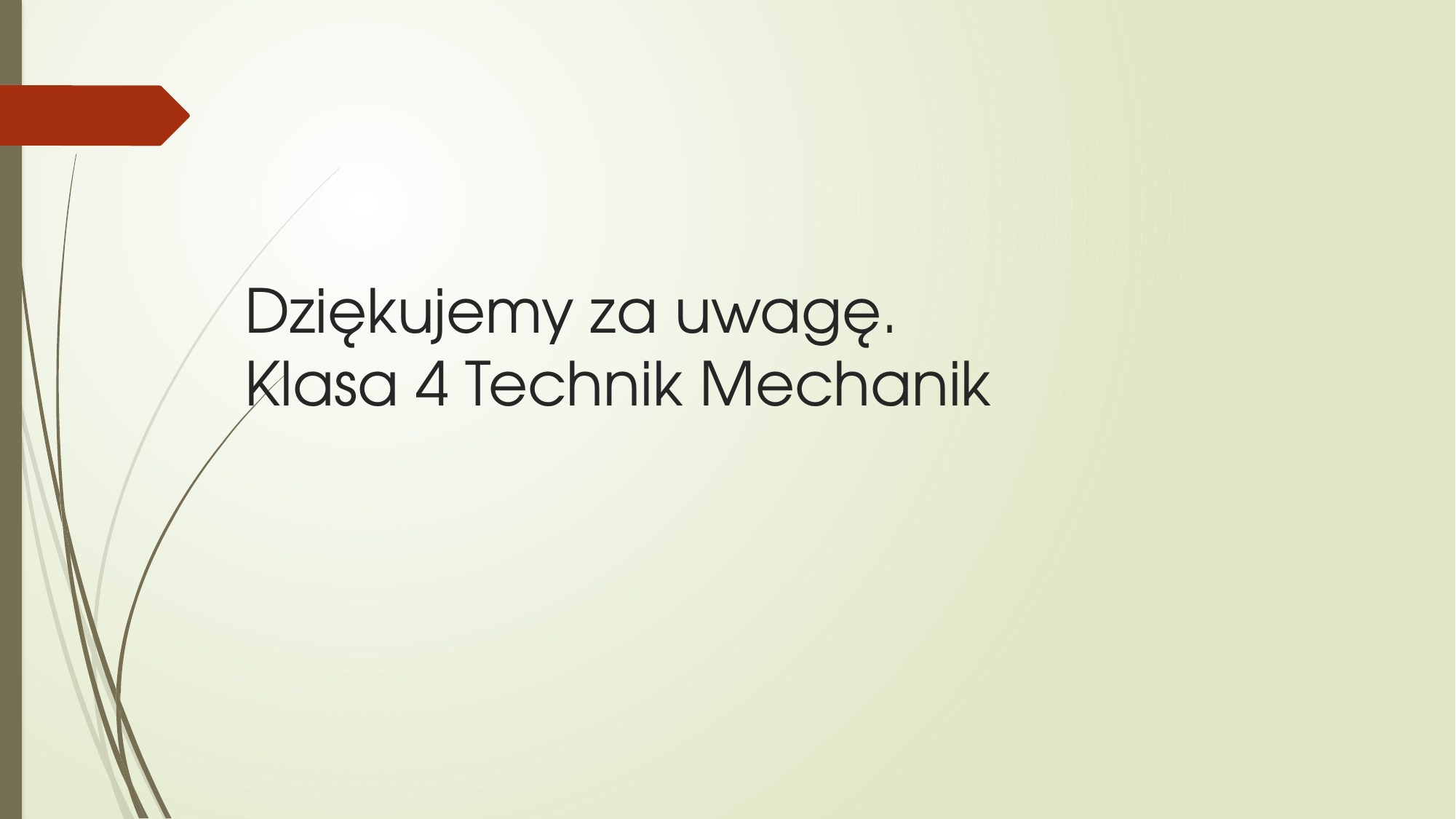

# Dziękujemy za uwagę. Klasa 4 Technik Mechanik